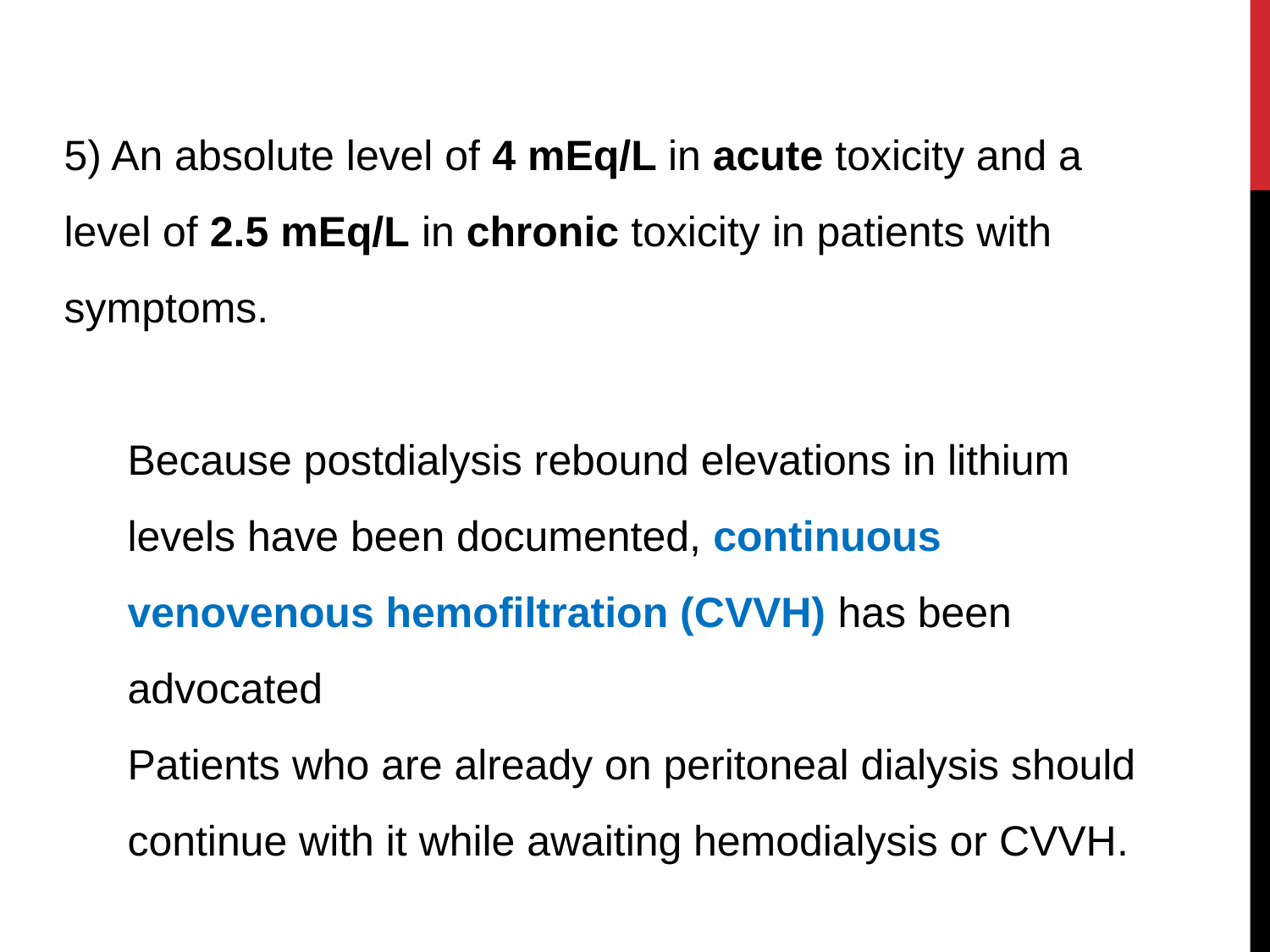

5) An absolute level of 4 mEq/L in acute toxicity and a level of 2.5 mEq/L in chronic toxicity in patients with symptoms.

Because postdialysis rebound elevations in lithium levels have been documented, continuous venovenous hemofiltration (CVVH) has been advocated
Patients who are already on peritoneal dialysis should continue with it while awaiting hemodialysis or CVVH.